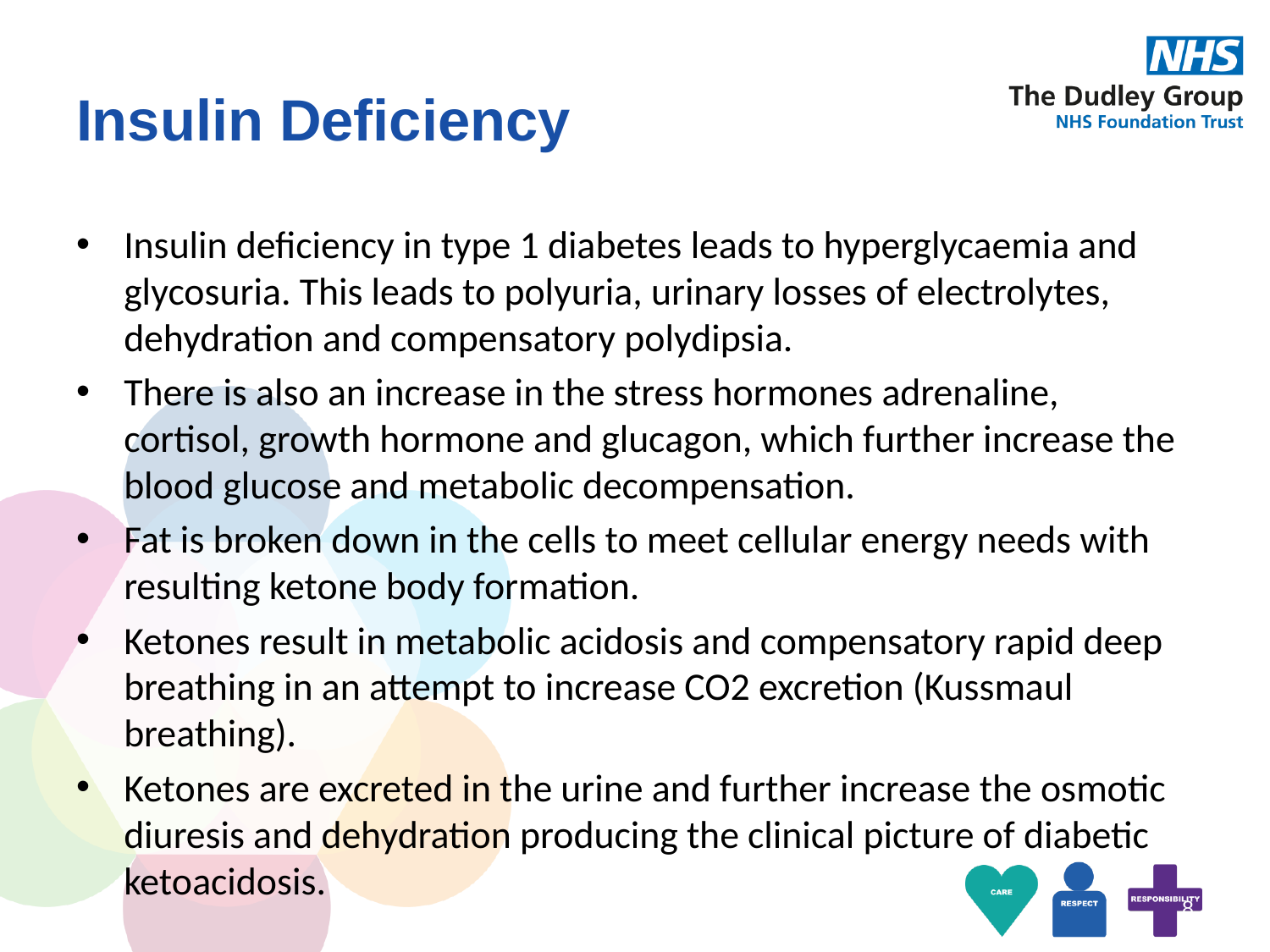

# Insulin Deficiency
Insulin deficiency in type 1 diabetes leads to hyperglycaemia and glycosuria. This leads to polyuria, urinary losses of electrolytes, dehydration and compensatory polydipsia.
There is also an increase in the stress hormones adrenaline, cortisol, growth hormone and glucagon, which further increase the blood glucose and metabolic decompensation.
Fat is broken down in the cells to meet cellular energy needs with resulting ketone body formation.
Ketones result in metabolic acidosis and compensatory rapid deep breathing in an attempt to increase CO2 excretion (Kussmaul breathing).
Ketones are excreted in the urine and further increase the osmotic diuresis and dehydration producing the clinical picture of diabetic ketoacidosis.
8